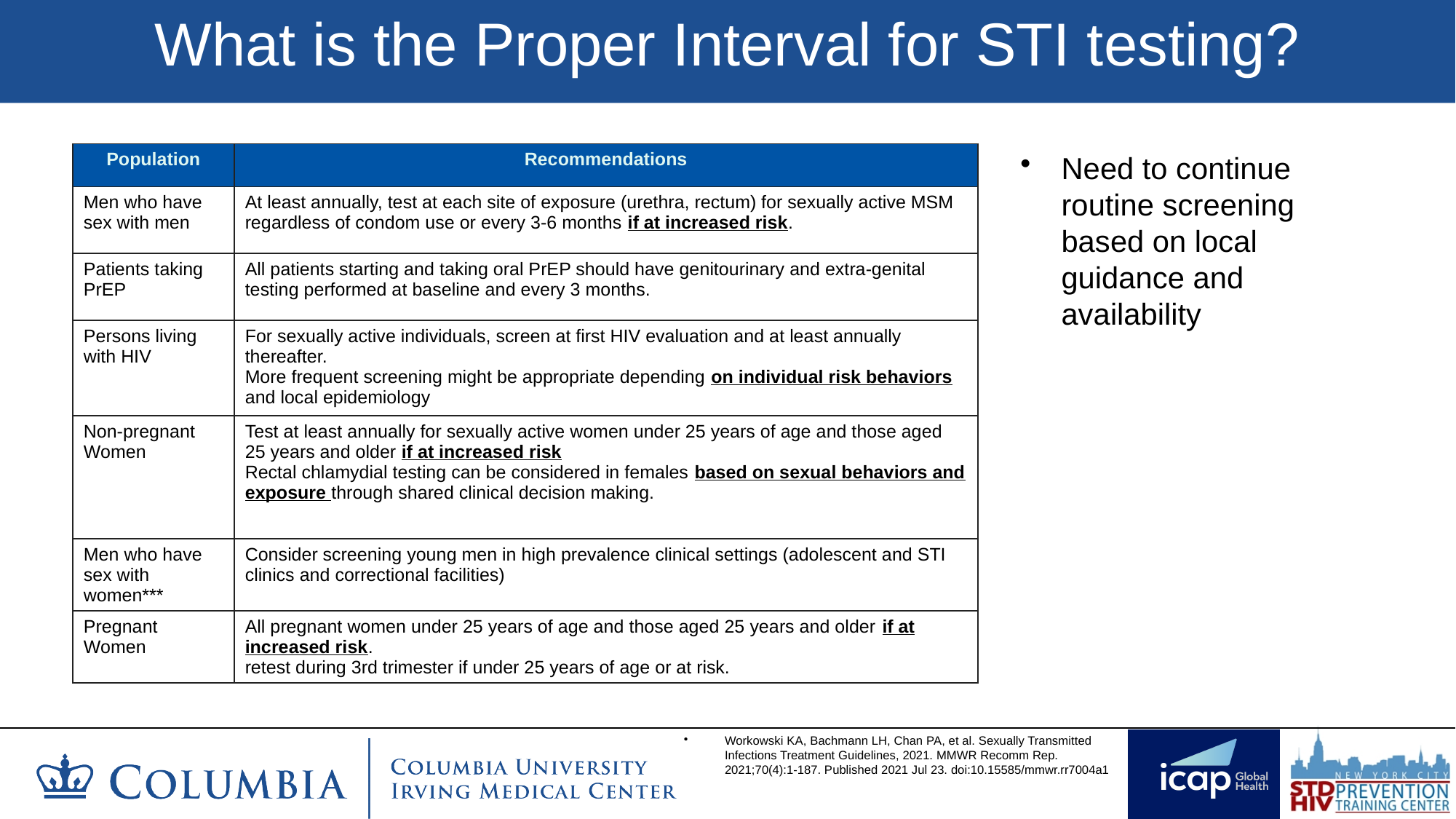

# What is the Proper Interval for STI testing?
| Population | Recommendations |
| --- | --- |
| Men who have sex with men | At least annually, test at each site of exposure (urethra, rectum) for sexually active MSM regardless of condom use or every 3-6 months if at increased risk. |
| Patients taking PrEP | All patients starting and taking oral PrEP should have genitourinary and extra-genital testing performed at baseline and every 3 months. |
| Persons living with HIV | For sexually active individuals, screen at first HIV evaluation and at least annually thereafter. More frequent screening might be appropriate depending on individual risk behaviors and local epidemiology |
| Non-pregnant Women | Test at least annually for sexually active women under 25 years of age and those aged 25 years and older if at increased risk Rectal chlamydial testing can be considered in females based on sexual behaviors and exposure through shared clinical decision making. |
| Men who have sex with women\*\*\* | Consider screening young men in high prevalence clinical settings (adolescent and STI clinics and correctional facilities) |
| Pregnant Women | All pregnant women under 25 years of age and those aged 25 years and older if at increased risk. retest during 3rd trimester if under 25 years of age or at risk. |

Need to continue routine screening based on local guidance and availability
Workowski KA, Bachmann LH, Chan PA, et al. Sexually Transmitted Infections Treatment Guidelines, 2021. MMWR Recomm Rep. 2021;70(4):1-187. Published 2021 Jul 23. doi:10.15585/mmwr.rr7004a1